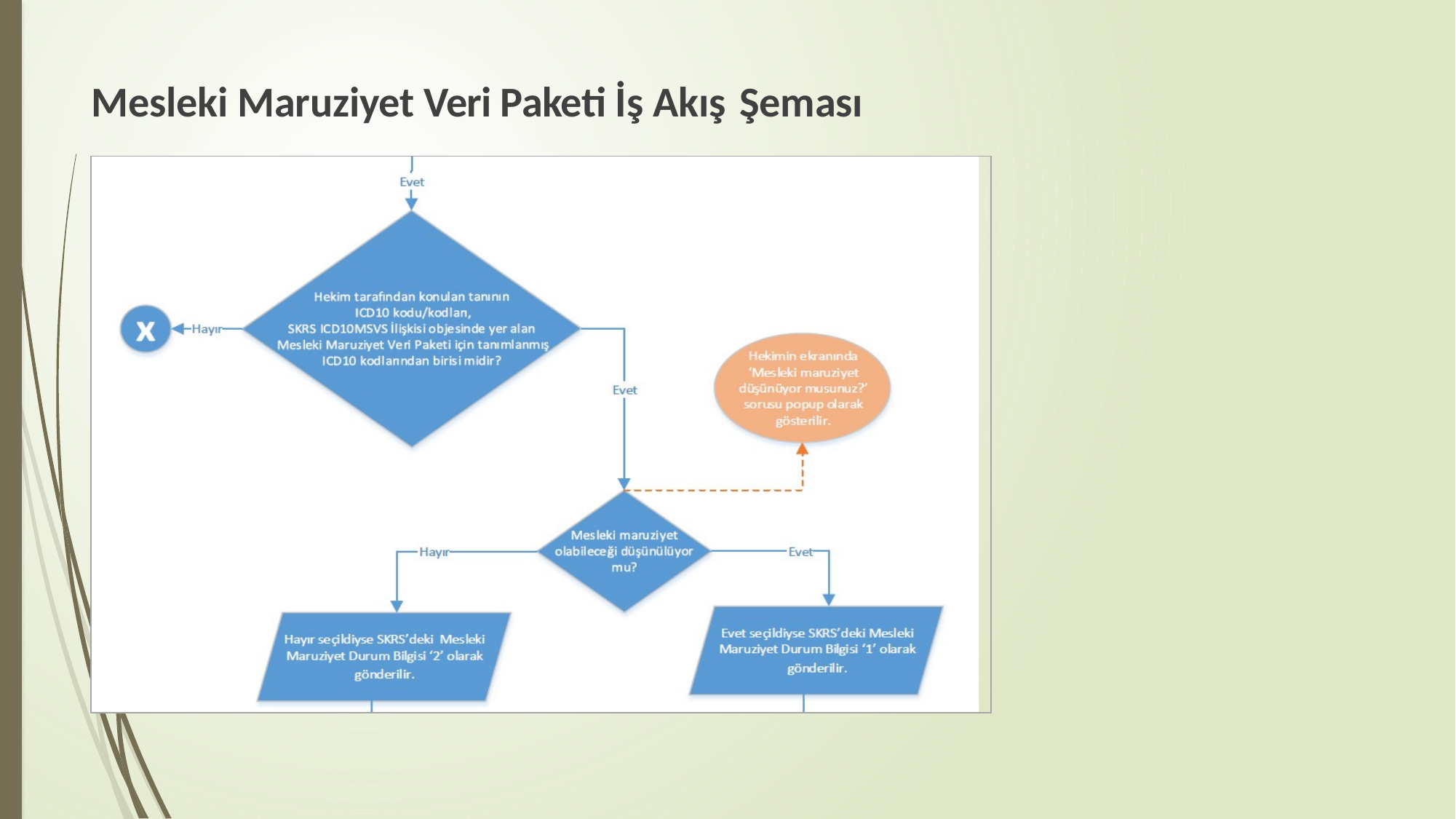

# Mesleki Maruziyet Veri Paketi İş Akış Şeması